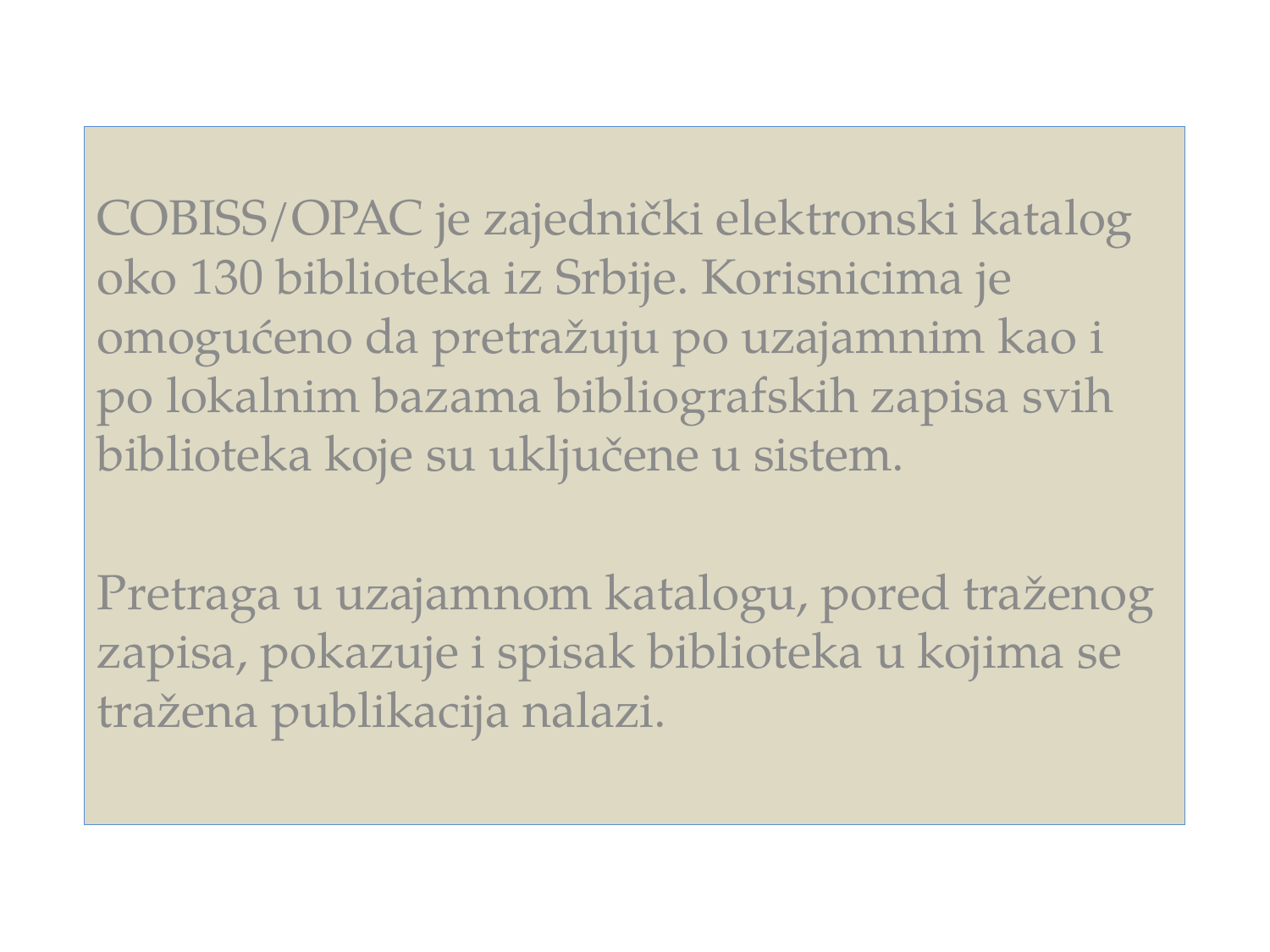

COBISS/OPAC je zajednički elektronski katalog oko 130 biblioteka iz Srbije. Korisnicima je omogućeno da pretražuju po uzajamnim kao i po lokalnim bazama bibliografskih zapisa svih biblioteka koje su uključene u sistem.

Pretraga u uzajamnom katalogu, pored traženog zapisa, pokazuje i spisak biblioteka u kojima se tražena publikacija nalazi.